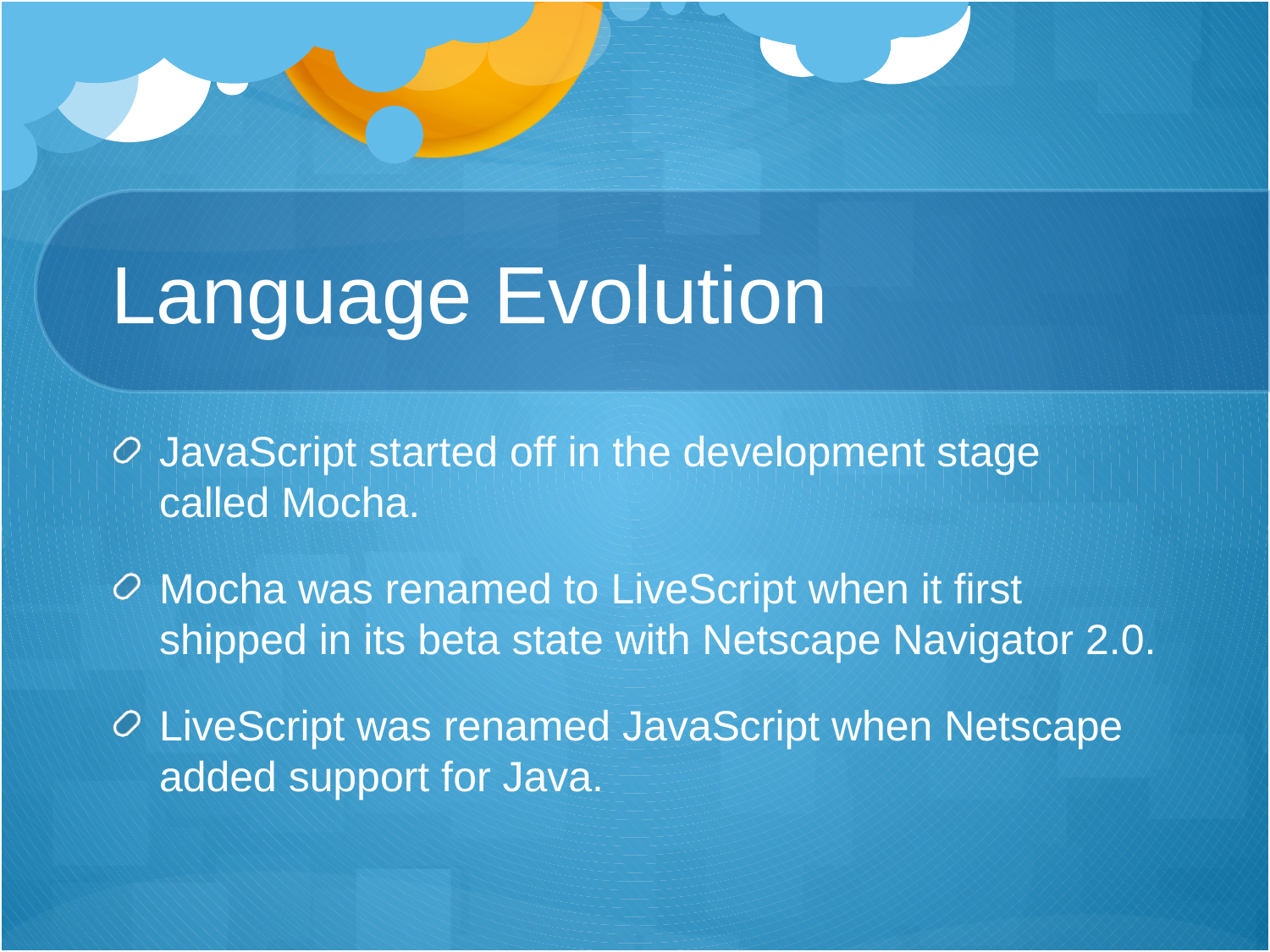

# Language Evolution
JavaScript started off in the development stage called Mocha.
Mocha was renamed to LiveScript when it first shipped in its beta state with Netscape Navigator 2.0.
LiveScript was renamed JavaScript when Netscape added support for Java.